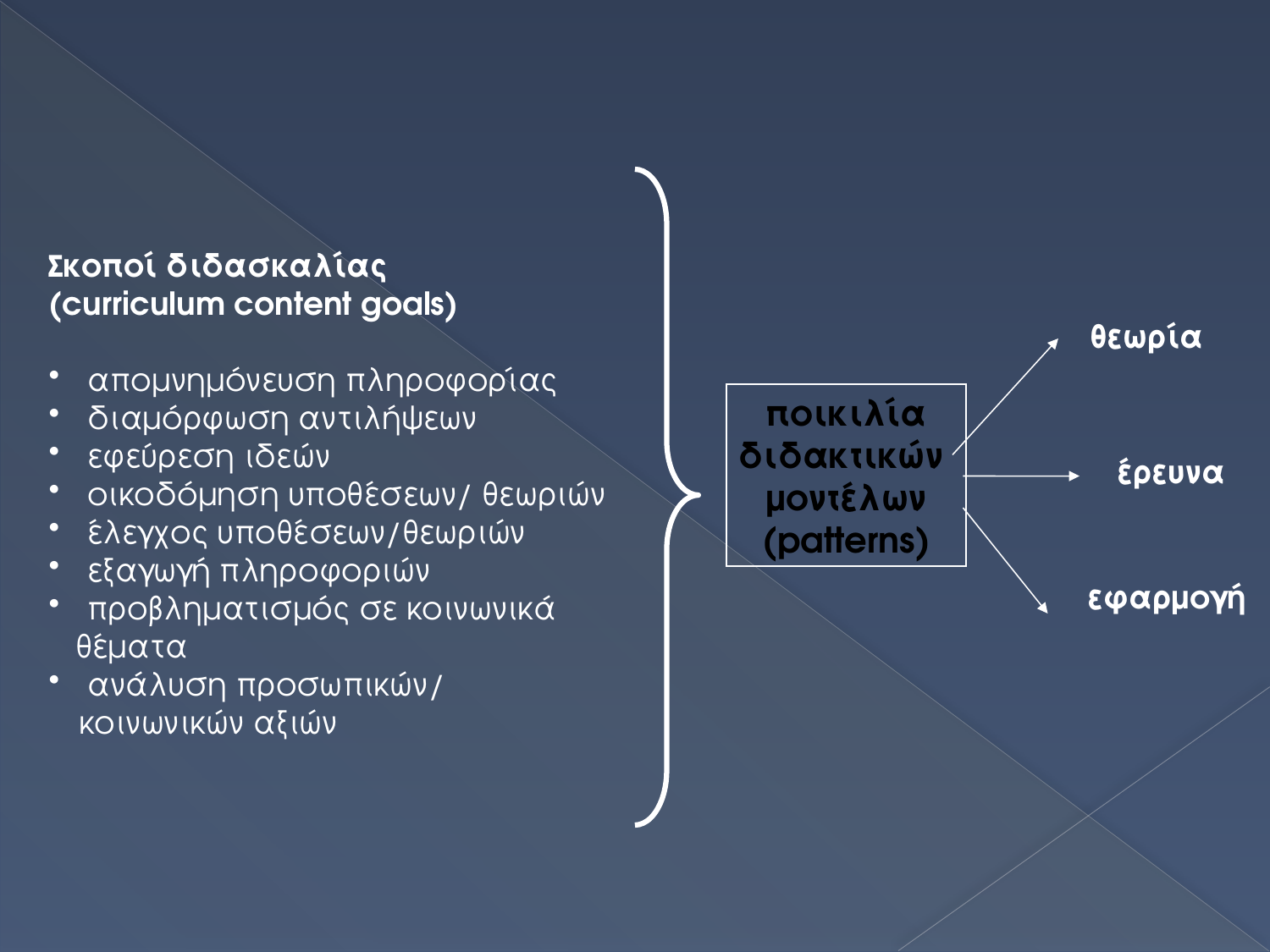

Σκοποί διδασκαλίας
(curriculum content goals)

 απομνημόνευση πληροφορίας
 διαμόρφωση αντιλήψεων
 εφεύρεση ιδεών
 οικοδόμηση υποθέσεων/ θεωριών
 έλεγχος υποθέσεων/θεωριών
 εξαγωγή πληροφοριών
 προβληματισμός σε κοινωνικά
   θέματα
 ανάλυση προσωπικών/  κοινωνικών αξιών
θεωρία

ποικιλία
διδακτικών
μοντέλων
(patterns)
   έρευνα

εφαρμογή